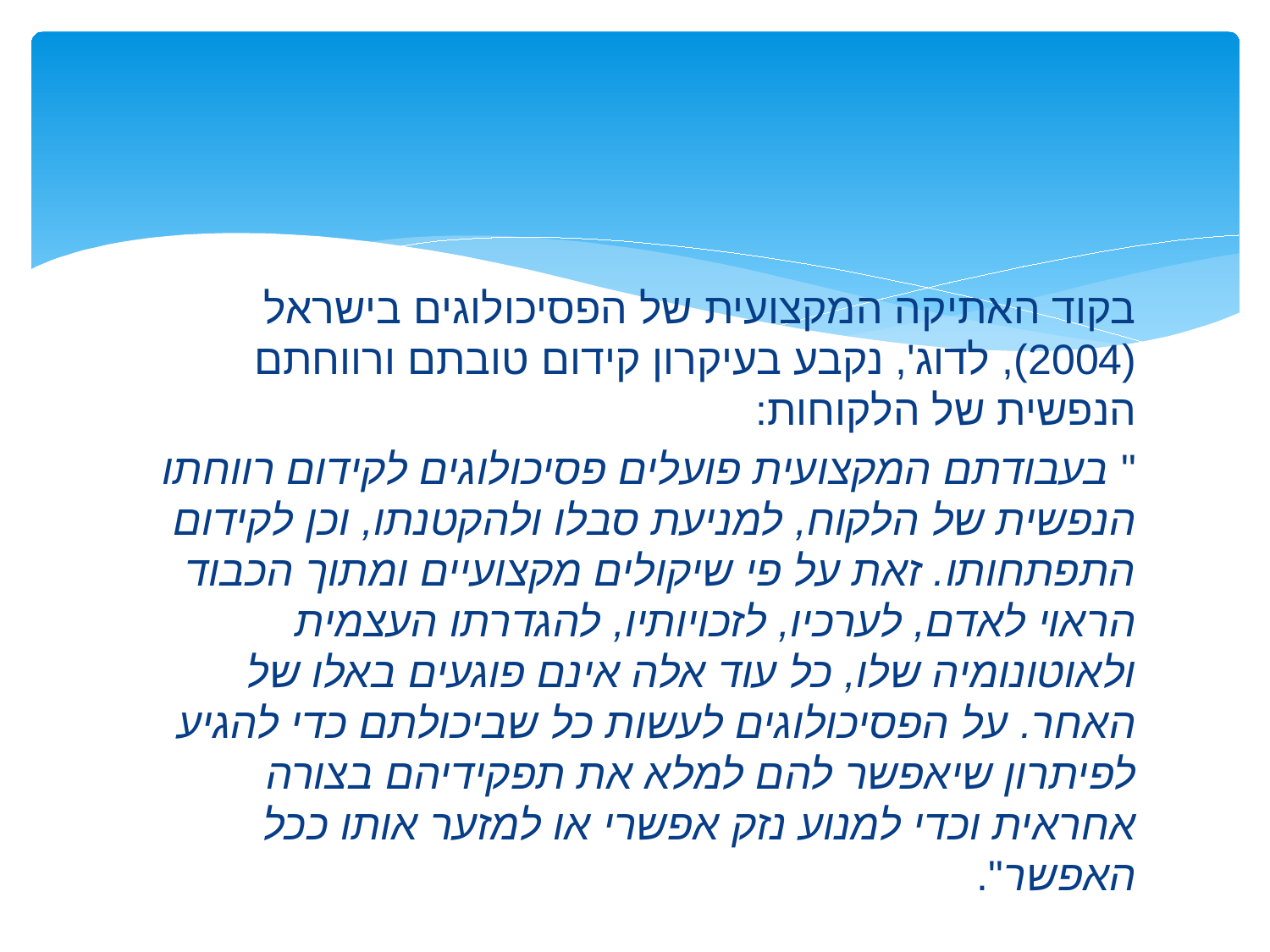

#
בקוד האתיקה המקצועית של הפסיכולוגים בישראל (2004), לדוג', נקבע בעיקרון קידום טובתם ורווחתם הנפשית של הלקוחות:
" בעבודתם המקצועית פועלים פסיכולוגים לקידום רווחתו הנפשית של הלקוח, למניעת סבלו ולהקטנתו, וכן לקידום התפתחותו. זאת על פי שיקולים מקצועיים ומתוך הכבוד הראוי לאדם, לערכיו, לזכויותיו, להגדרתו העצמית ולאוטונומיה שלו, כל עוד אלה אינם פוגעים באלו של האחר. על הפסיכולוגים לעשות כל שביכולתם כדי להגיע לפיתרון שיאפשר להם למלא את תפקידיהם בצורה אחראית וכדי למנוע נזק אפשרי או למזער אותו ככל האפשר".